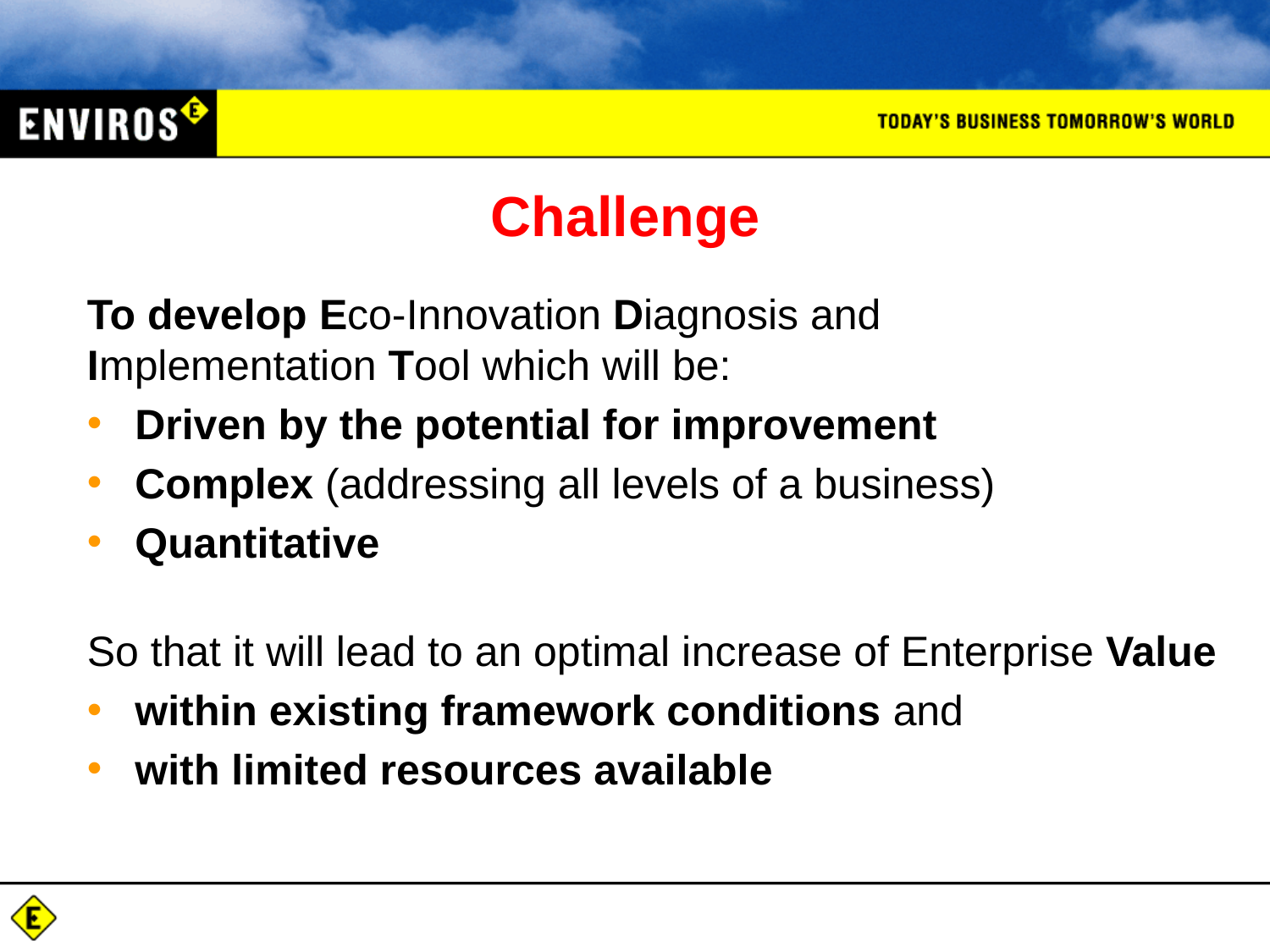

# Challenge
To develop Eco-Innovation Diagnosis and
Implementation Tool which will be:
Driven by the potential for improvement
Complex (addressing all levels of a business)
Quantitative

So that it will lead to an optimal increase of Enterprise Value
within existing framework conditions and
with limited resources available